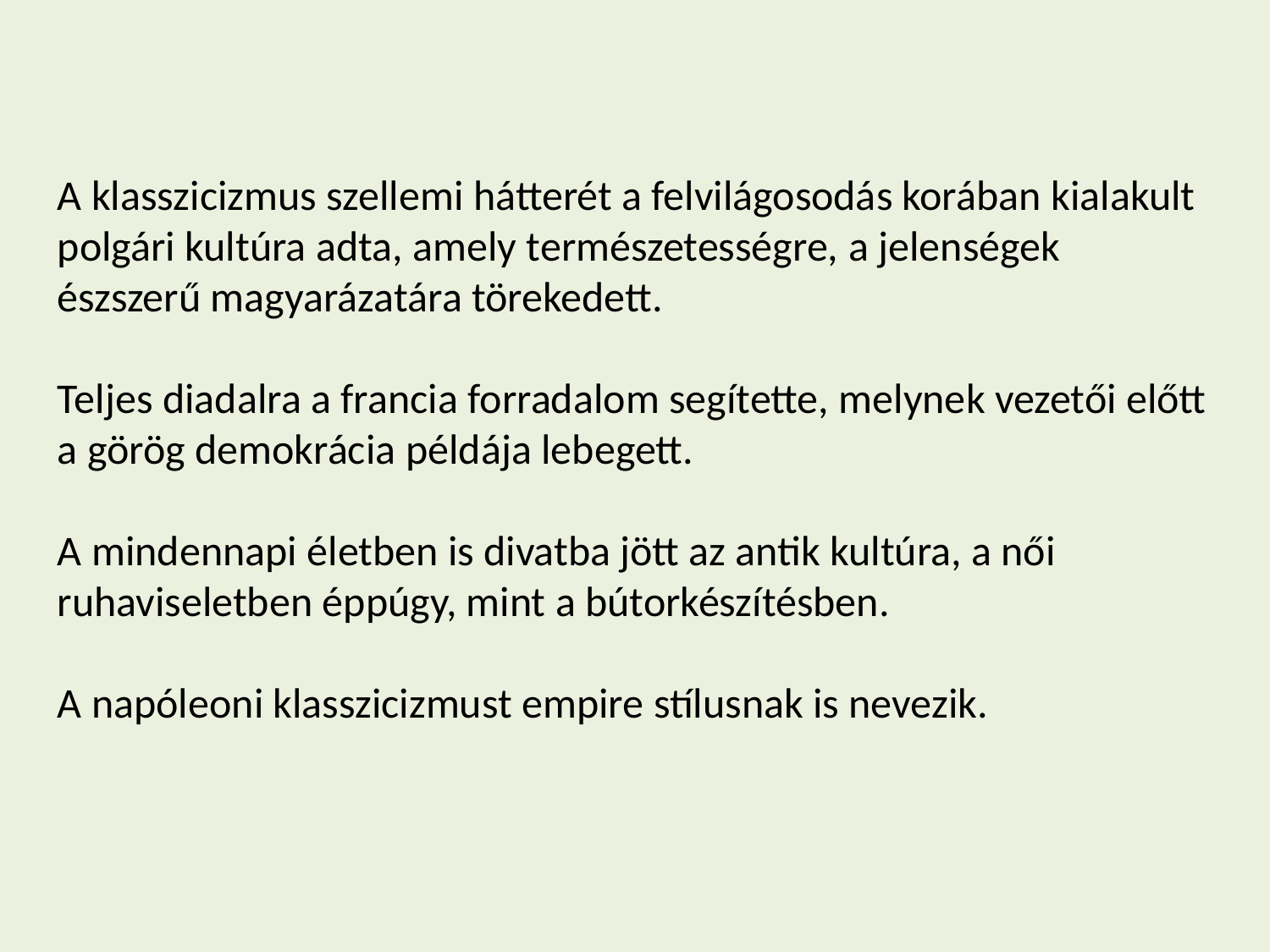

A klasszicizmus szellemi hátterét a felvilágosodás korában kialakult polgári kultúra adta, amely természetességre, a jelenségek észszerű magyarázatára törekedett.

Teljes diadalra a francia forradalom segítette, melynek vezetői előtt a görög demokrácia példája lebegett.

A mindennapi életben is divatba jött az antik kultúra, a női ruhaviseletben éppúgy, mint a bútorkészítésben.

A napóleoni klasszicizmust empire stílusnak is nevezik.